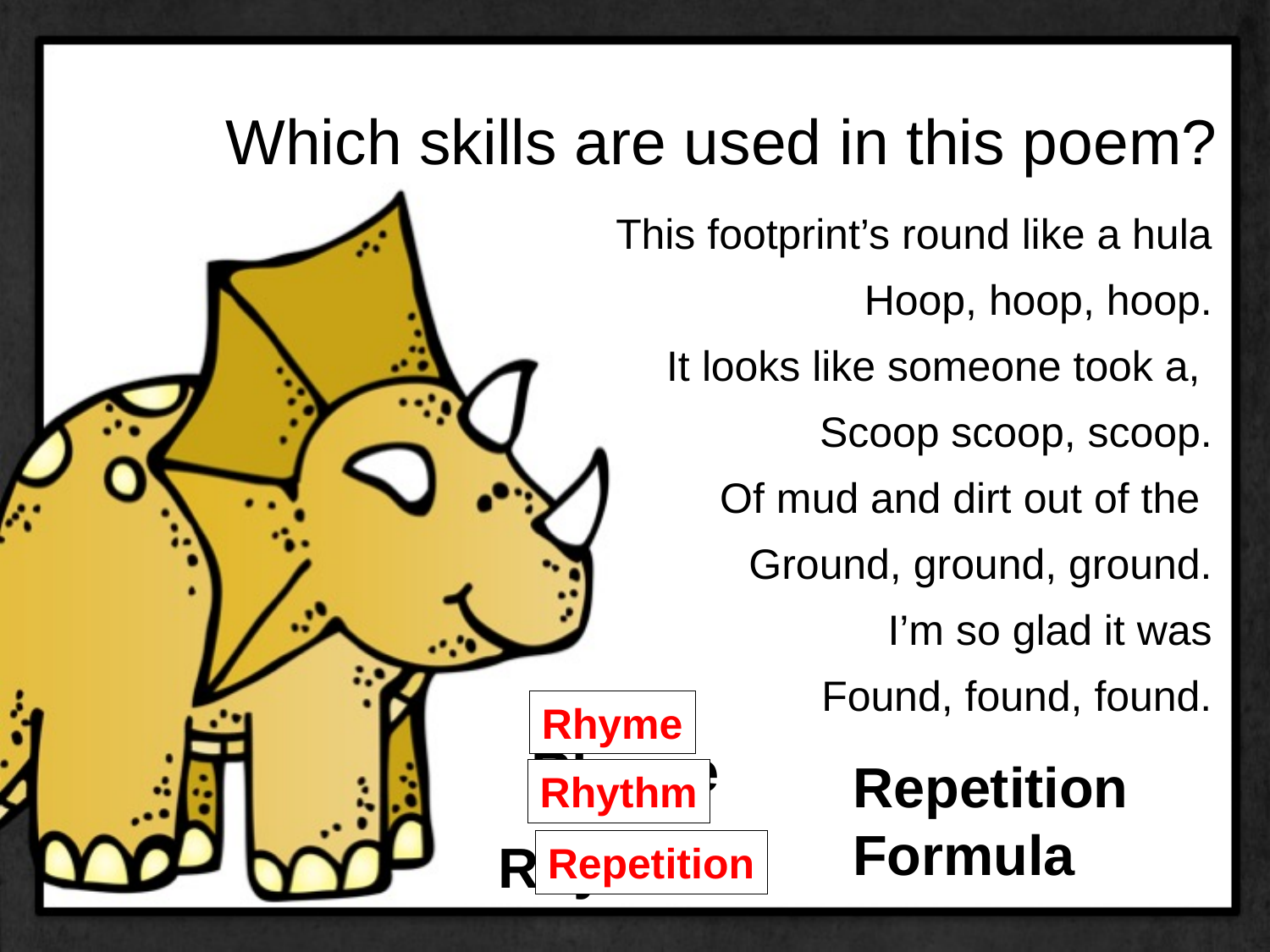

# Which skills are used in this poem?
This footprint’s round like a hula Hoop, hoop, hoop.
It looks like someone took a,
Scoop scoop, scoop.
Of mud and dirt out of the
Ground, ground, ground.
I’m so glad it was
 Found, found, found.
Rhyme
Rhythm
Repetition
Rhyme
Rhythm
Repetition
Formula